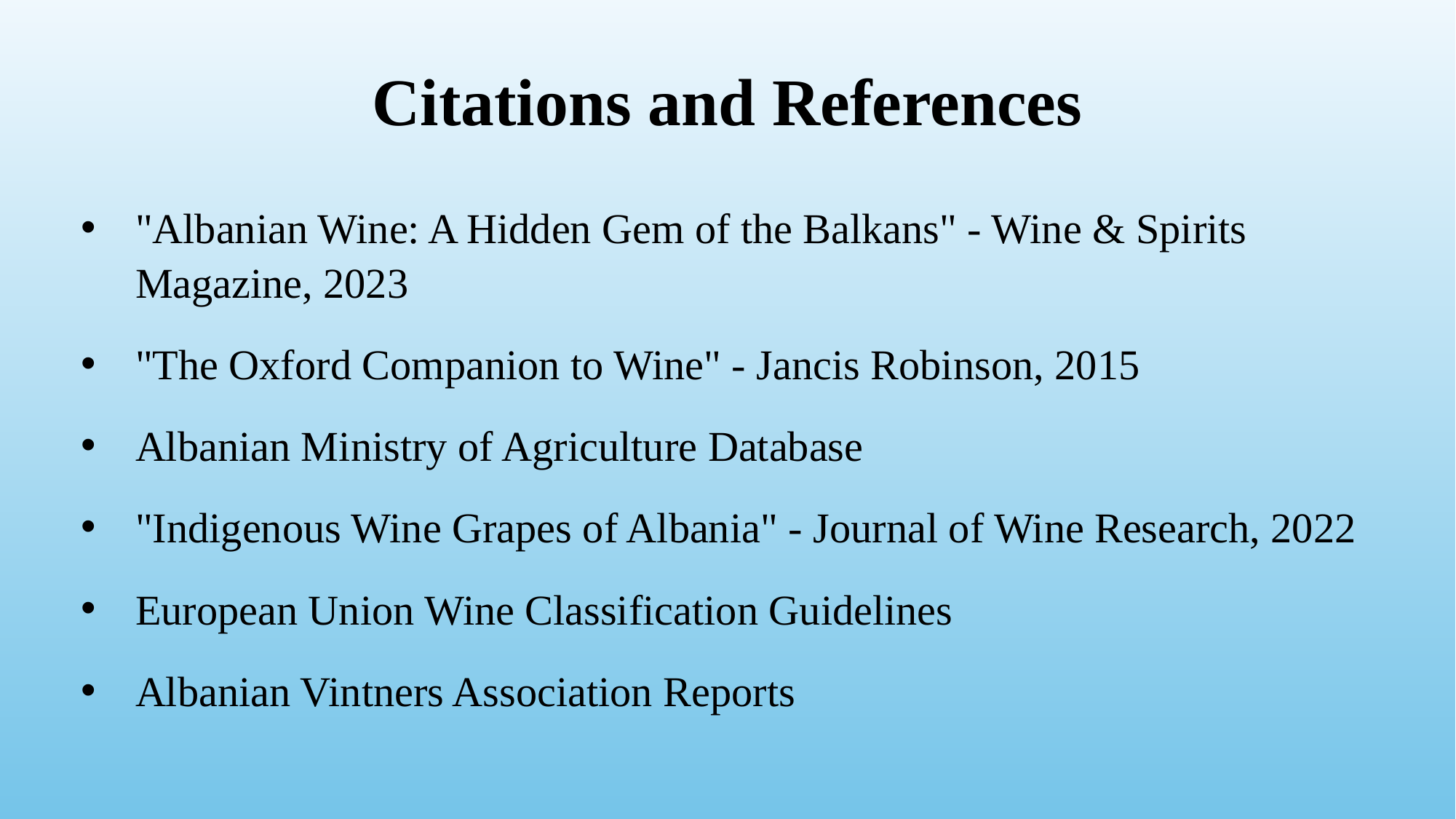

# Citations and References
"Albanian Wine: A Hidden Gem of the Balkans" - Wine & Spirits Magazine, 2023
"The Oxford Companion to Wine" - Jancis Robinson, 2015
Albanian Ministry of Agriculture Database
"Indigenous Wine Grapes of Albania" - Journal of Wine Research, 2022
European Union Wine Classification Guidelines
Albanian Vintners Association Reports